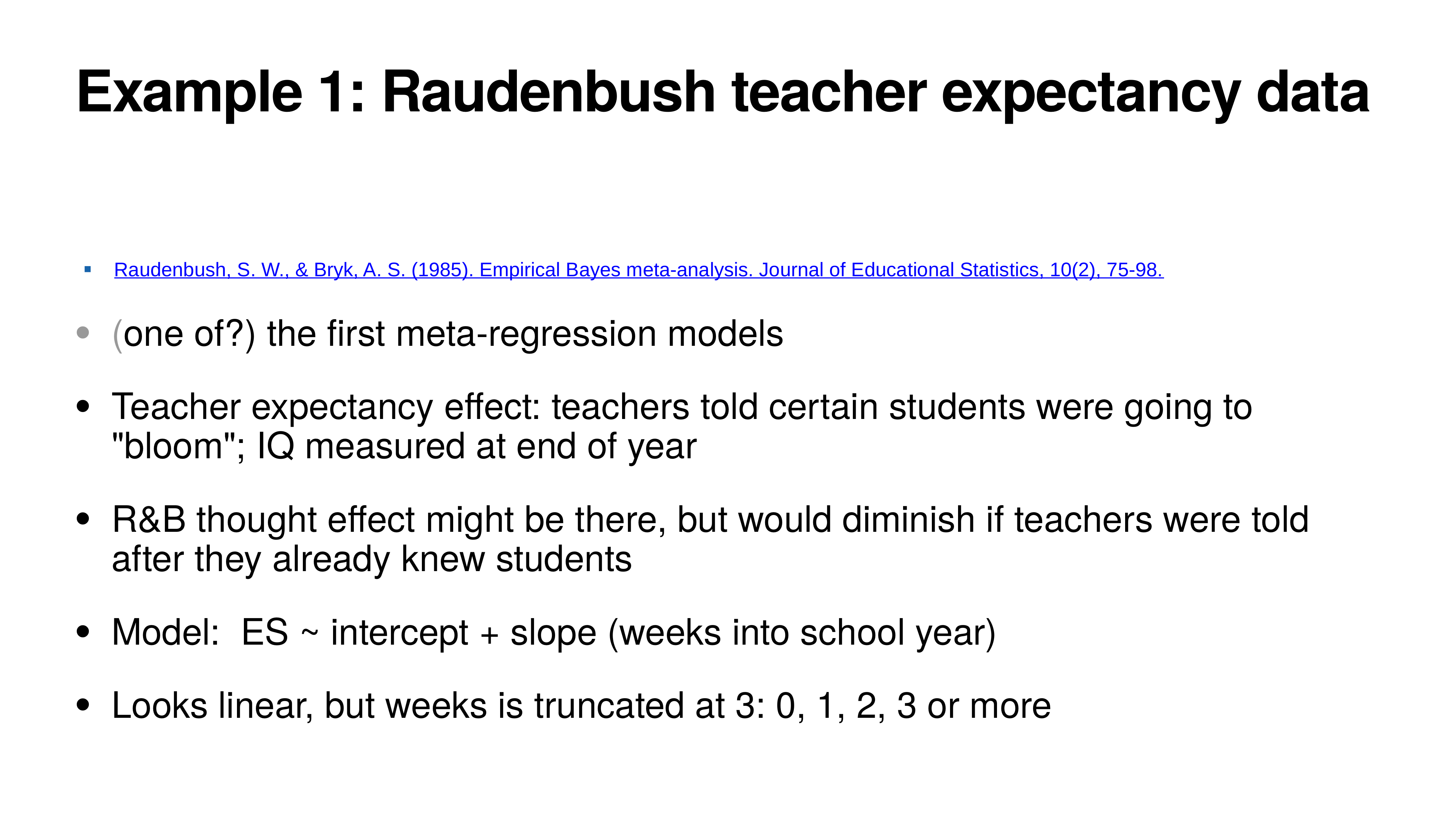

# Example 1: Raudenbush teacher expectancy data
Raudenbush, S. W., & Bryk, A. S. (1985). Empirical Bayes meta-analysis. Journal of Educational Statistics, 10(2), 75-98.
(one of?) the first meta-regression models
Teacher expectancy effect: teachers told certain students were going to "bloom"; IQ measured at end of year
R&B thought effect might be there, but would diminish if teachers were told after they already knew students
Model:  ES ~ intercept + slope (weeks into school year)
Looks linear, but weeks is truncated at 3: 0, 1, 2, 3 or more